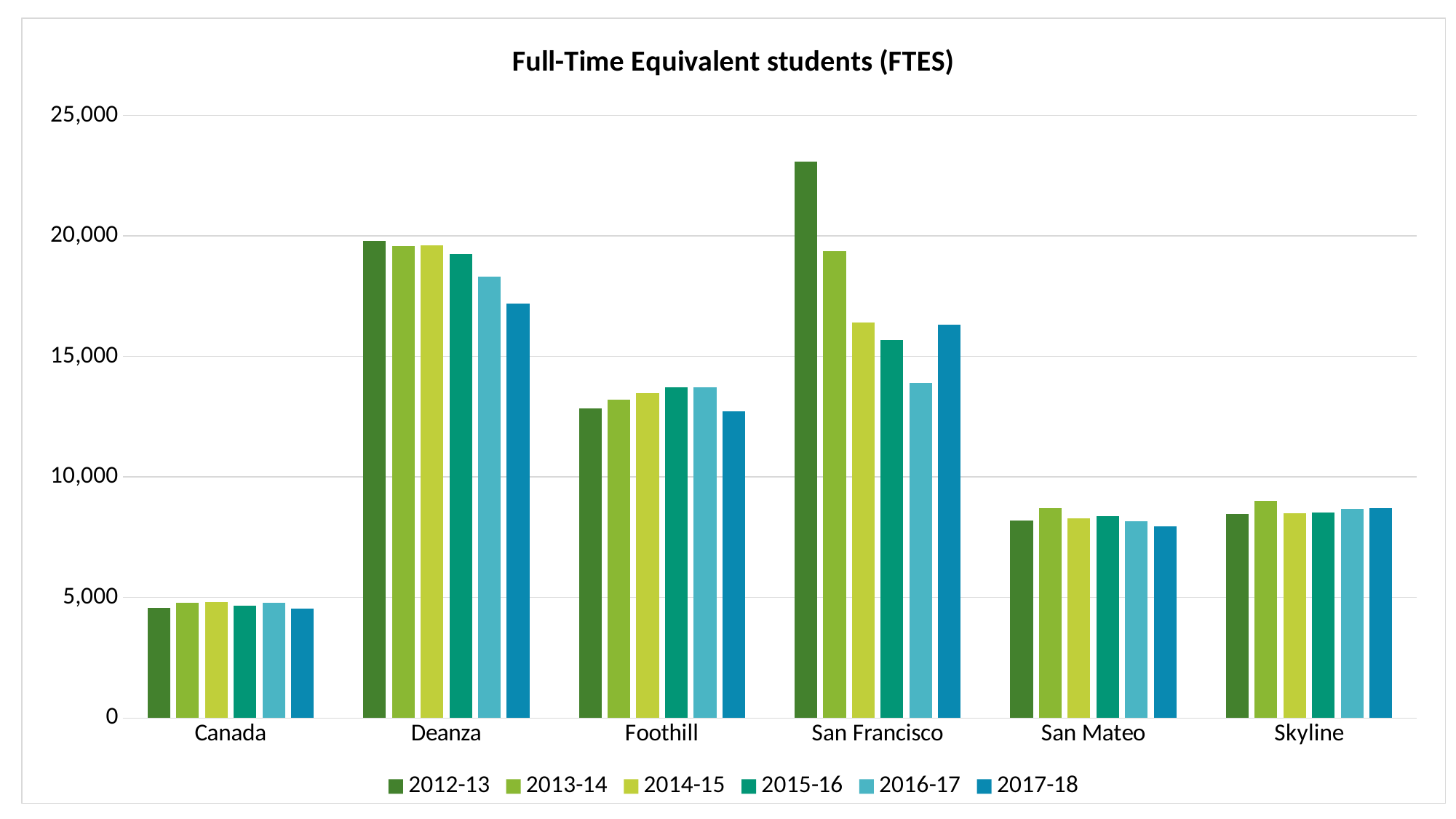

### Chart: Full-Time Equivalent students (FTES)

| Category | 2012-13 | 2013-14 | 2014-15 | 2015-16 | 2016-17 | 2017-18 |
|---|---|---|---|---|---|---|
| Canada | 4578.869714285718 | 4783.471047619042 | 4800.20342857144 | 4671.512571428575 | 4792.235047619081 | 4523.332380952407 |
| Deanza | 19787.140190476086 | 19572.207238095245 | 19616.67676190489 | 19241.226476190423 | 18308.620571428608 | 17178.33676190488 |
| Foothill | 12837.63828571439 | 13206.691428571563 | 13467.520571428744 | 13710.321714285888 | 13713.51371428588 | 12720.567238095346 |
| San Francisco | 23075.60838095231 | 19360.450857142736 | 16394.89657142861 | 15666.864952381102 | 13895.54590476201 | 16309.915428571516 |
| San Mateo | 8196.981714285701 | 8711.271809523772 | 8278.086666666637 | 8370.99161904756 | 8160.815809523758 | 7946.07523809522 |
| Skyline | 8459.991428571415 | 9005.788380952346 | 8492.57980952377 | 8537.99409523803 | 8689.685142857134 | 8717.5702857143 |